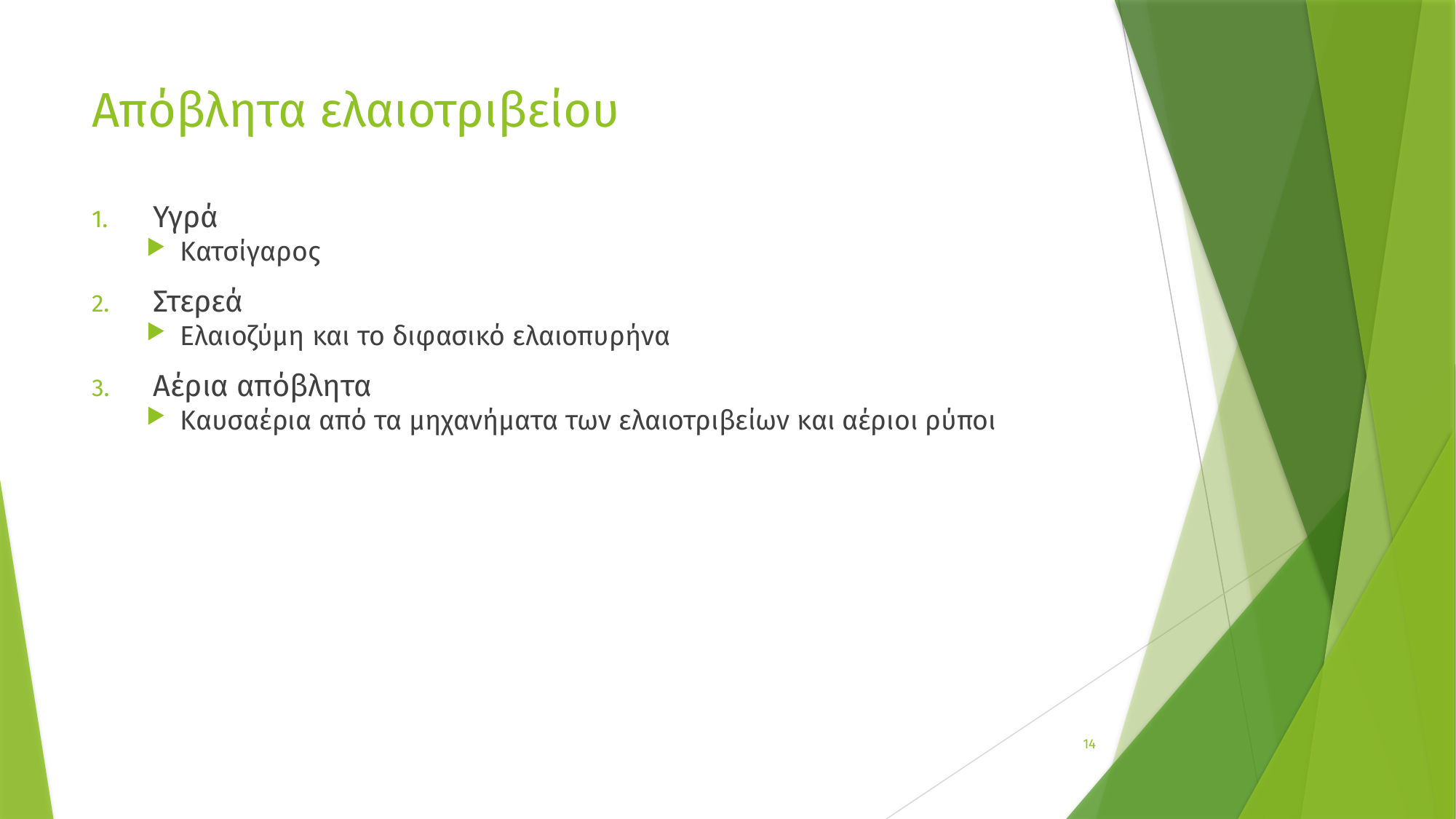

# Απόβλητα ελαιοτριβείου
Υγρά
Κατσίγαρος
Στερεά
Ελαιοζύμη και το διφασικό ελαιοπυρήνα
Αέρια απόβλητα
Καυσαέρια από τα μηχανήματα των ελαιοτριβείων και αέριοι ρύποι
14